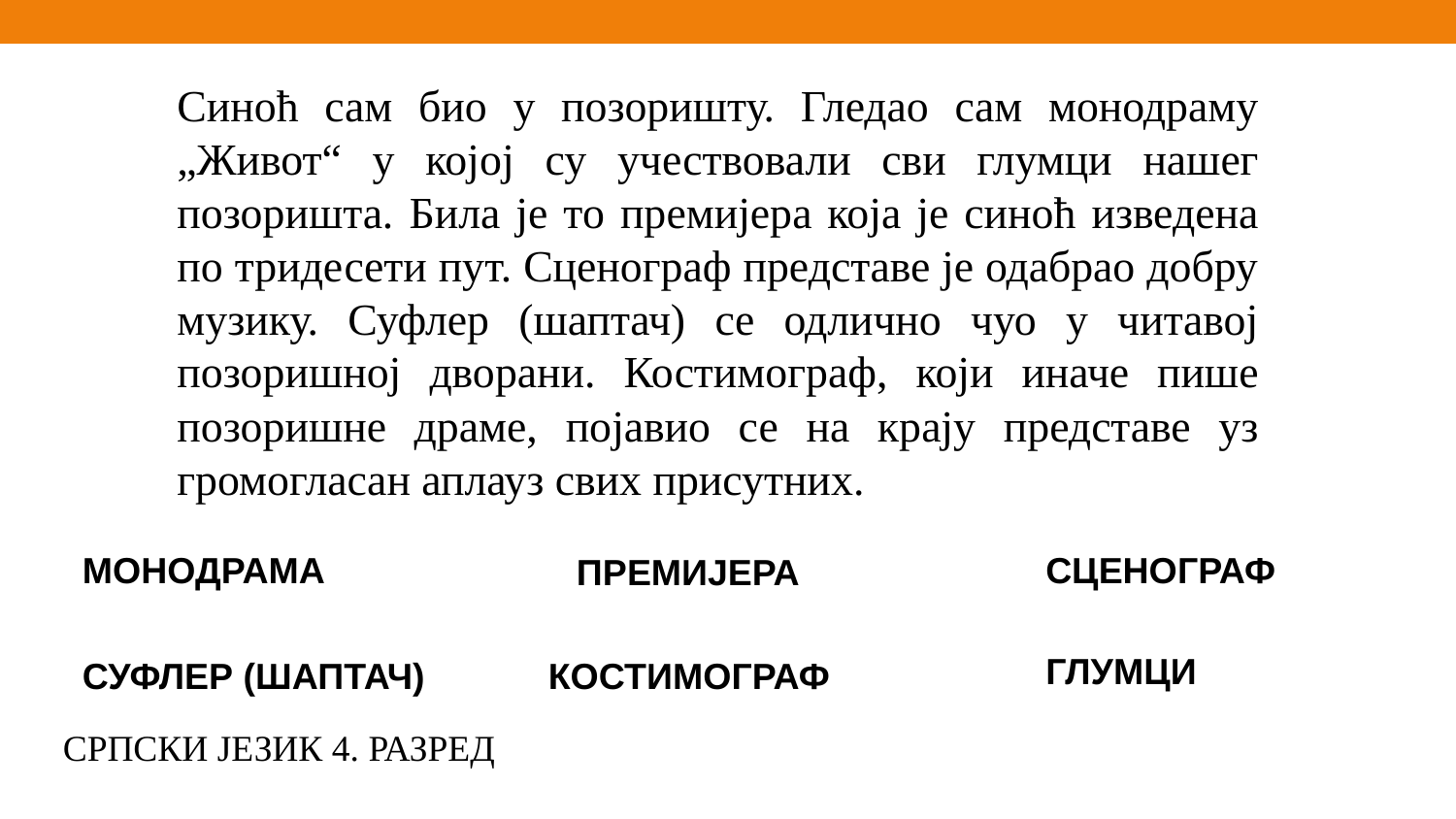

Синоћ сам био у позоришту. Гледао сам монодраму „Живот“ у којој су учествовали сви глумци нашег позоришта. Била је то премијера која је синоћ изведена по тридесети пут. Сценограф представе је одабрао добру музику. Суфлер (шаптач) се одлично чуо у читавој позоришној дворани. Костимограф, који иначе пише позоришне драме, појавио се на крају представе уз громогласан аплауз свих присутних.

МОНОДРАМА
СЦЕНОГРАФ
ПРЕМИЈЕРА
ГЛУМЦИ
СУФЛЕР (ШАПТАЧ)
КОСТИМОГРАФ
СРПСКИ ЈЕЗИК 4. РАЗРЕД